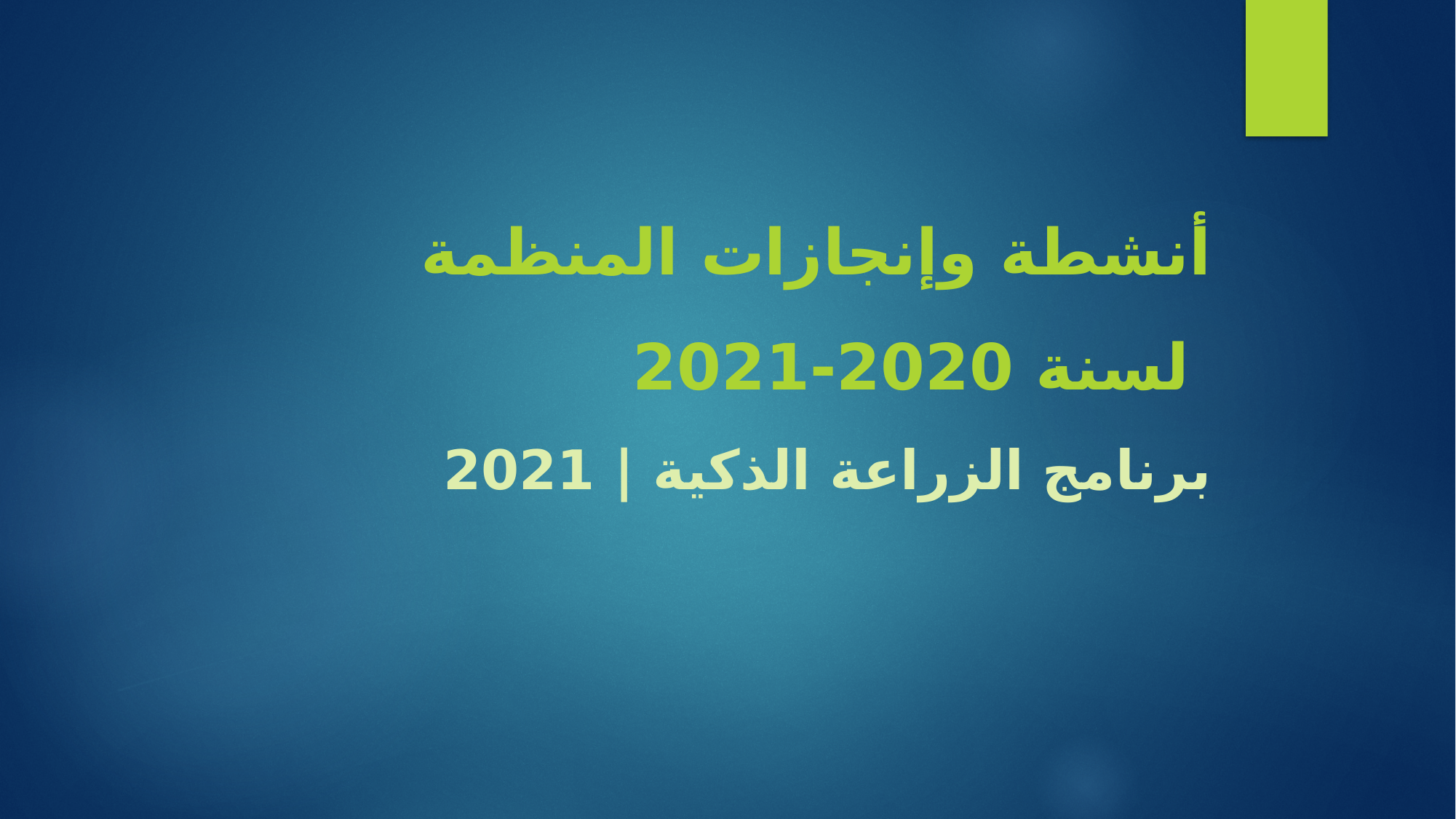

أنشطة وإنجازات المنظمة
 لسنة 2020-2021
برنامج الزراعة الذكية | 2021